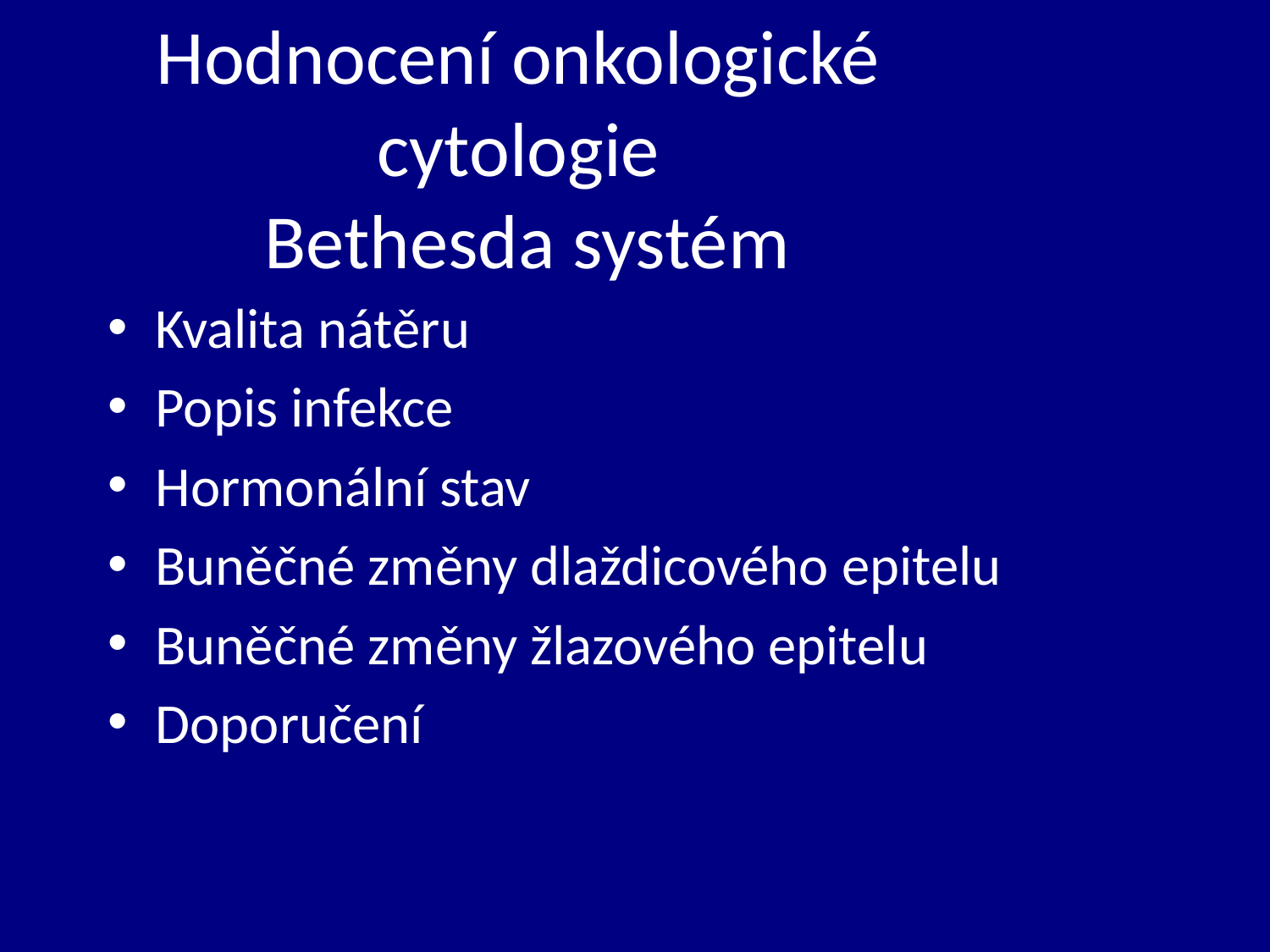

# Hodnocení onkologické cytologie Bethesda systém
Kvalita nátěru
Popis infekce
Hormonální stav
Buněčné změny dlaždicového epitelu
Buněčné změny žlazového epitelu
Doporučení